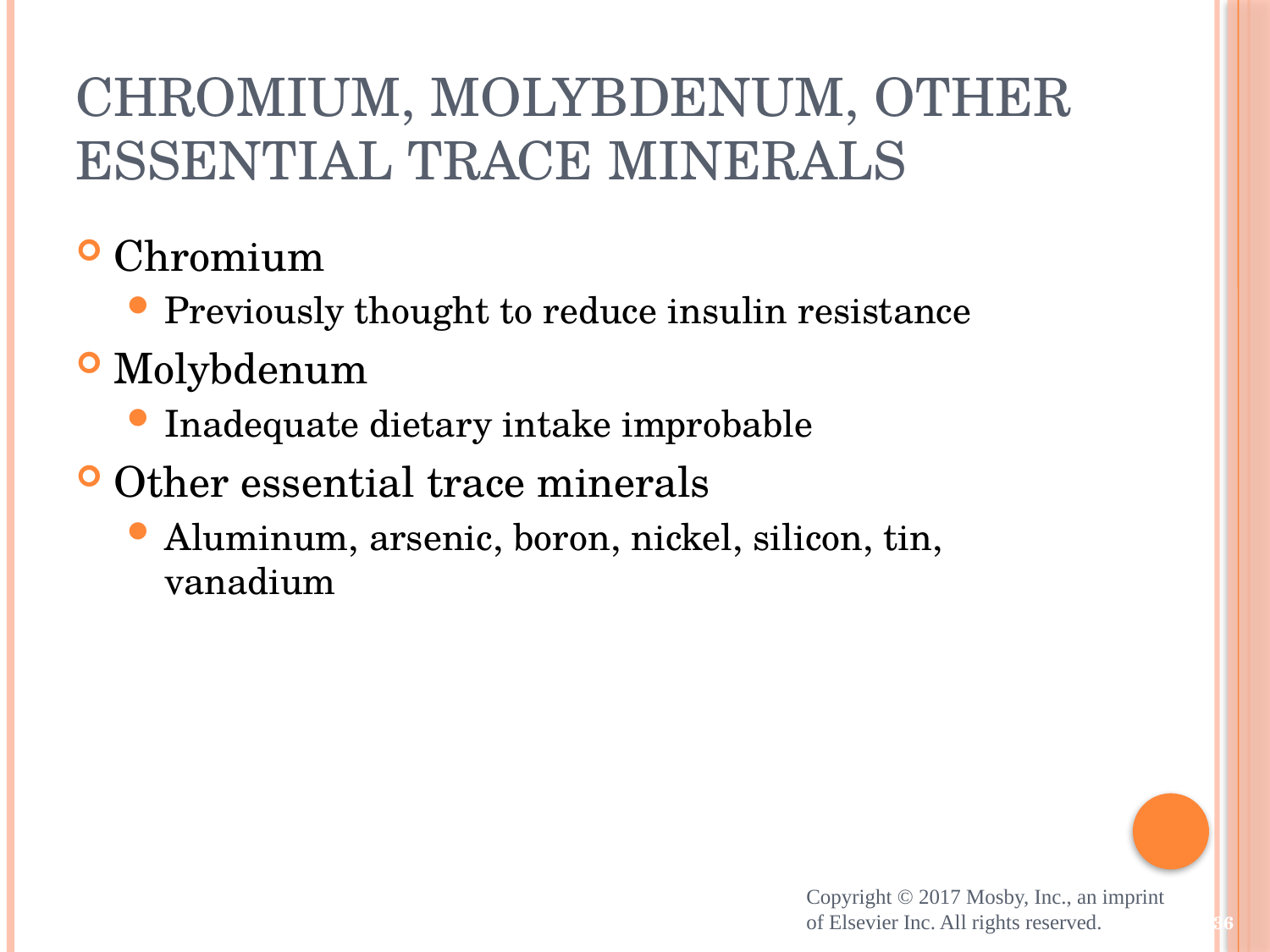

# Chromium, Molybdenum, Other Essential Trace Minerals
Chromium
Previously thought to reduce insulin resistance
Molybdenum
Inadequate dietary intake improbable
Other essential trace minerals
Aluminum, arsenic, boron, nickel, silicon, tin, vanadium

Copyright © 2017 Mosby, Inc., an imprint of Elsevier Inc. All rights reserved.
36